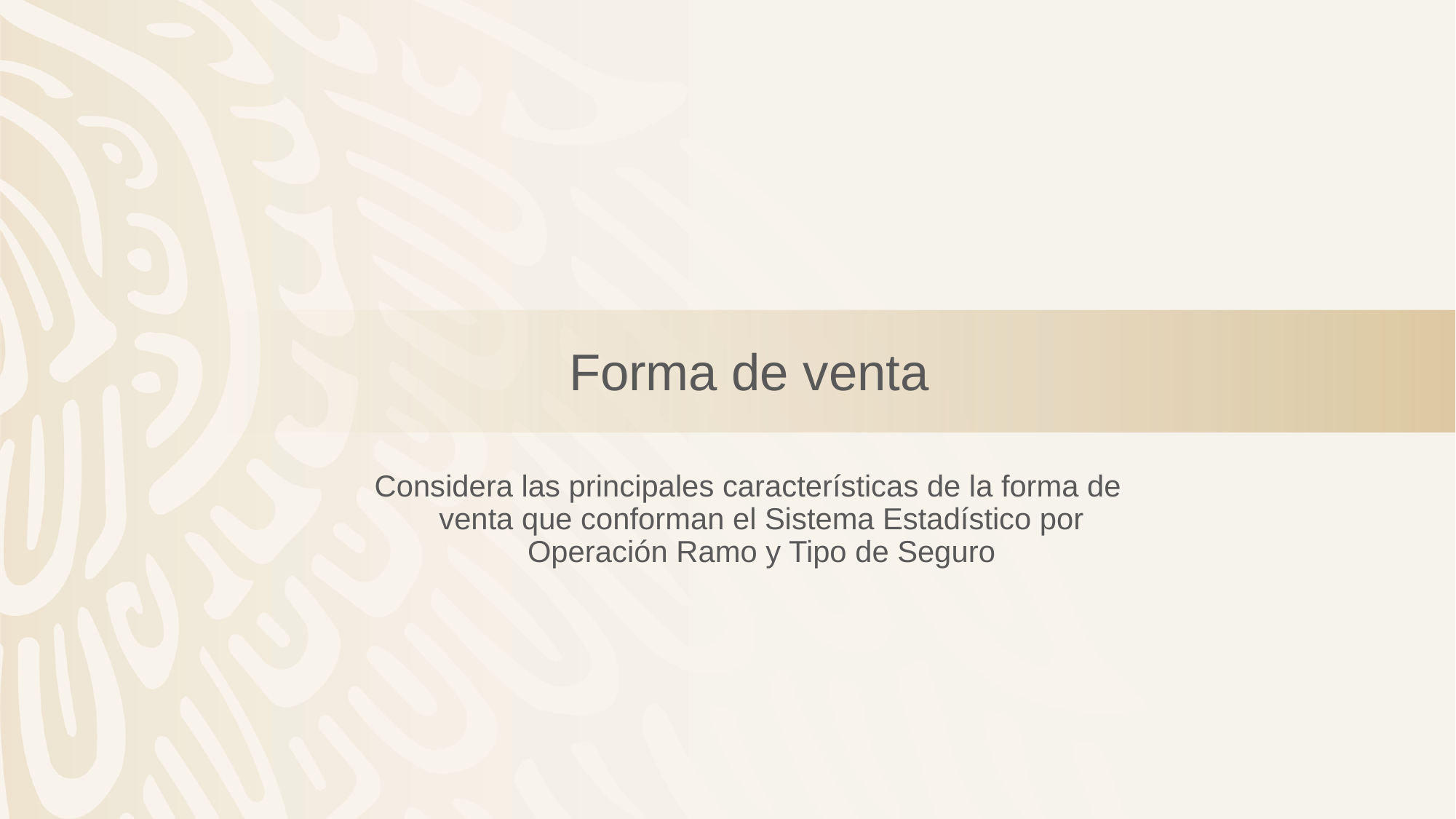

Forma de venta

Considera las principales características de la forma de venta que conforman el Sistema Estadístico por Operación Ramo y Tipo de Seguro